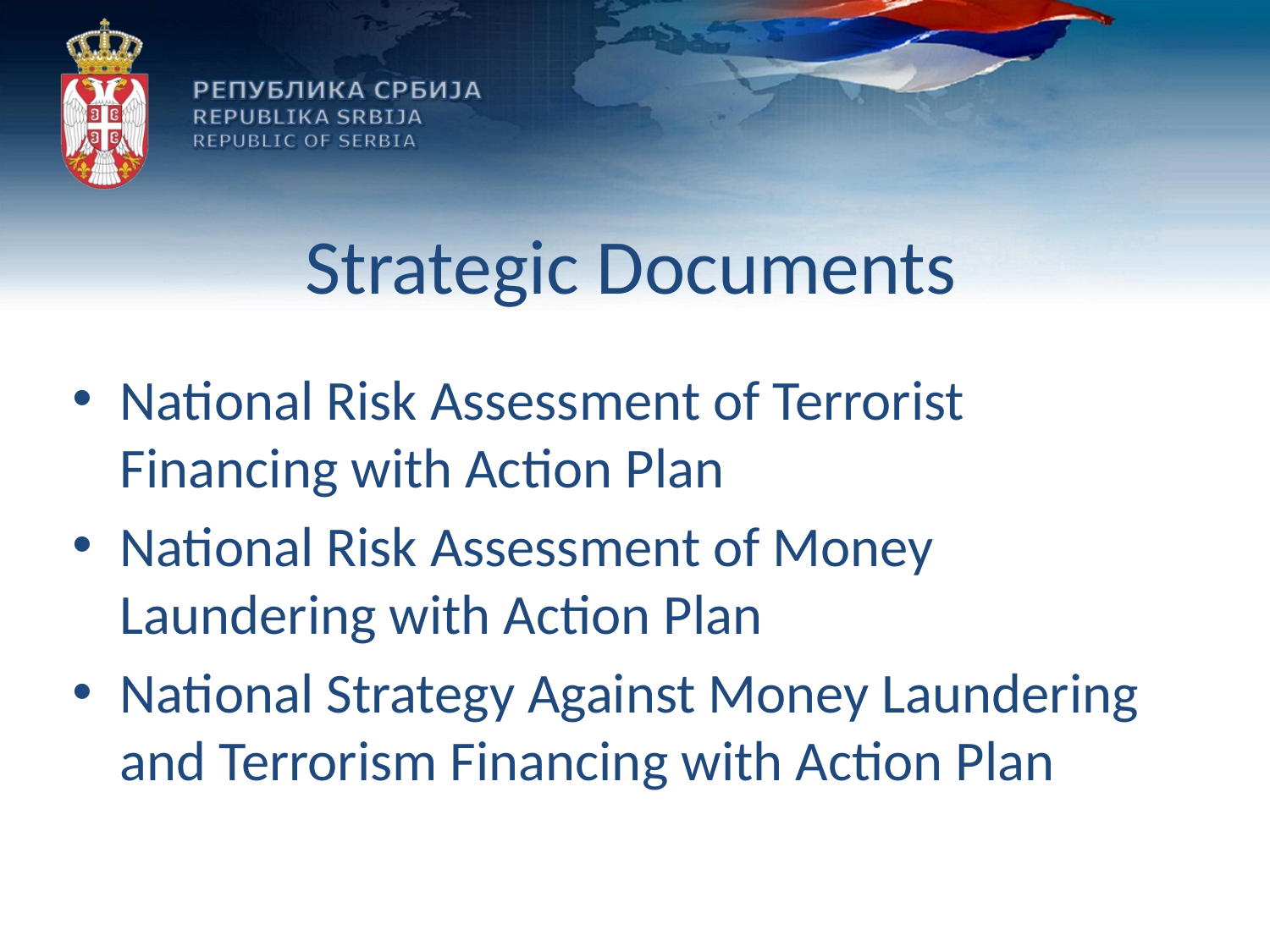

# Strategic Documents
National Risk Assessment of Terrorist Financing with Action Plan
National Risk Assessment of Money Laundering with Action Plan
National Strategy Against Money Laundering and Terrorism Financing with Action Plan